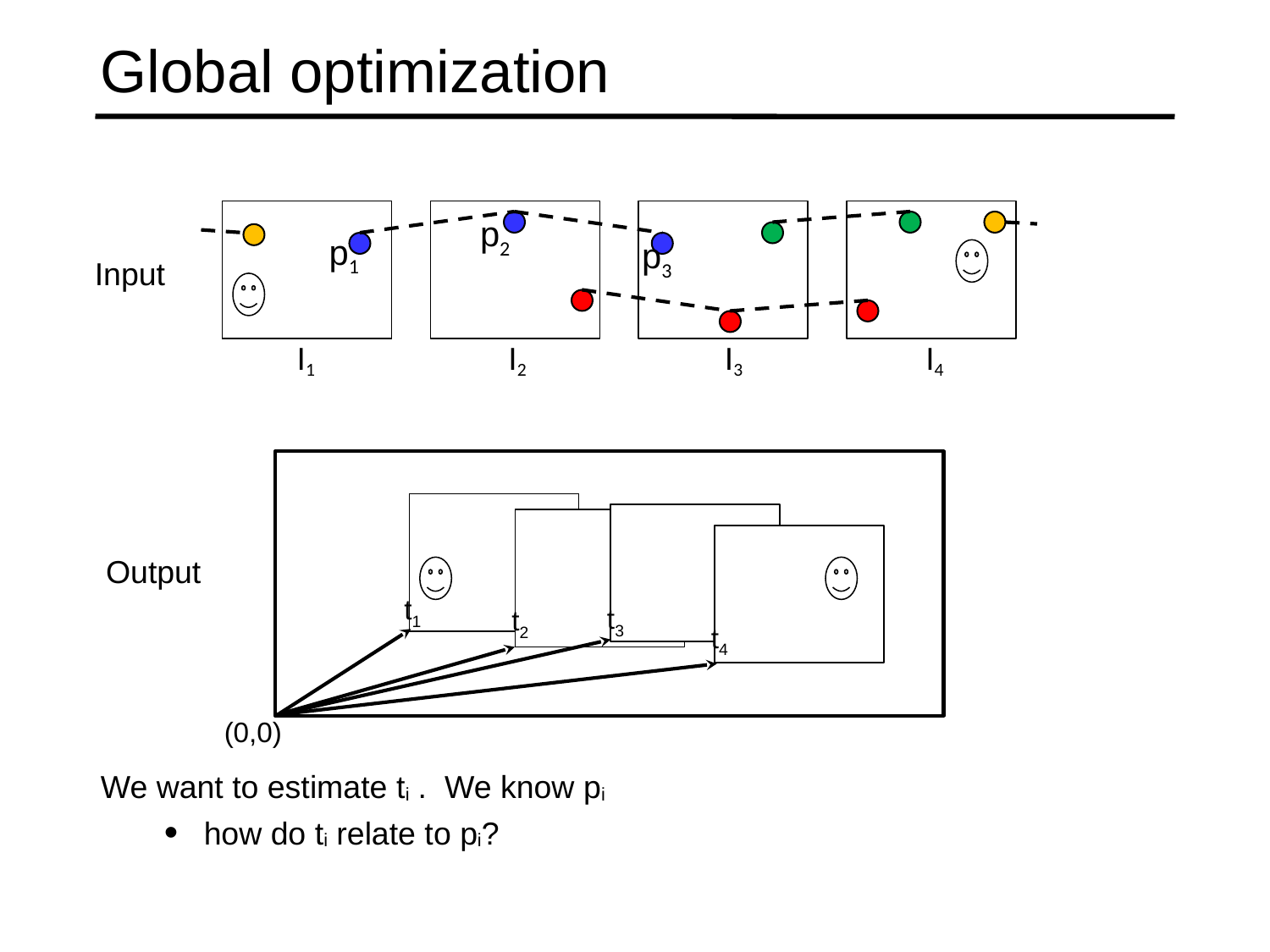

Global optimization

p2

p1

p3

Input

I1
I2
I3
I4

Output

t1
t3
t2

t4

(0,0)
We want to estimate ti .  We know pi
how do ti relate to pi?